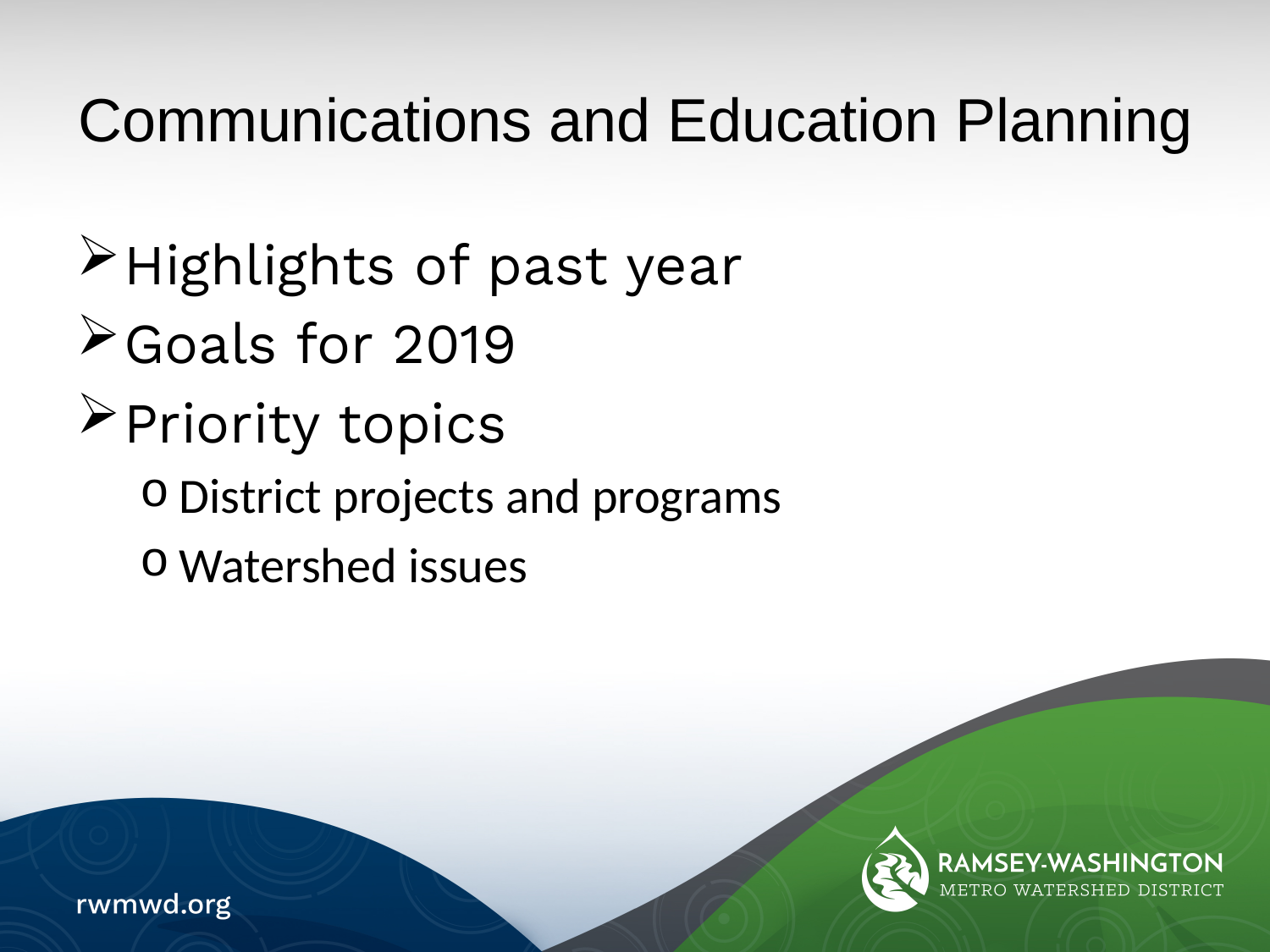

# Communications and Education Planning
Highlights of past year
Goals for 2019
Priority topics
District projects and programs
Watershed issues